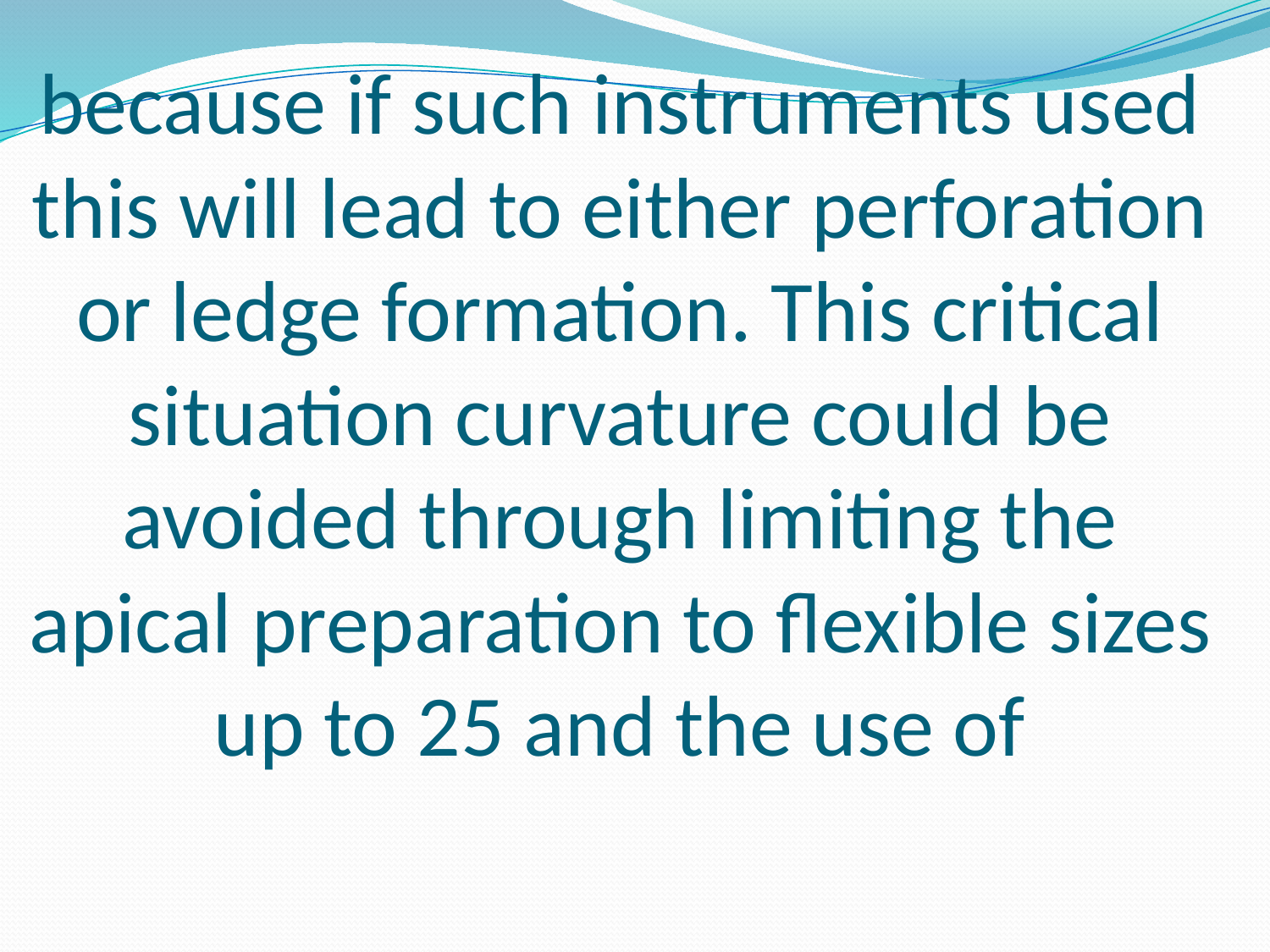

# because if such instruments used this will lead to either perforation or ledge formation. This critical situation curvature could be avoided through limiting the apical preparation to flexible sizes up to 25 and the use of